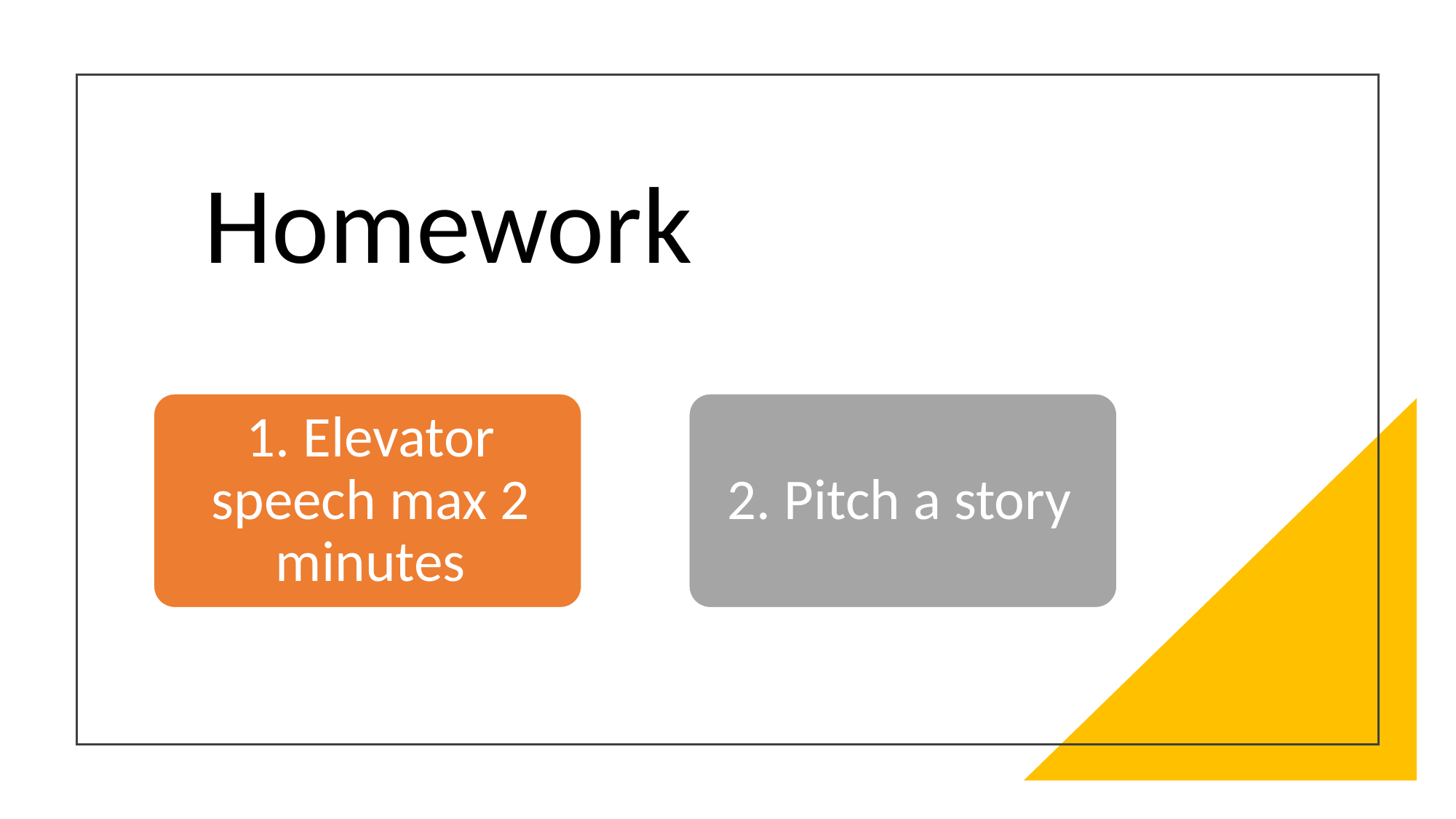

# Homework
1. Elevator speech max 2 minutes
2. Pitch a story